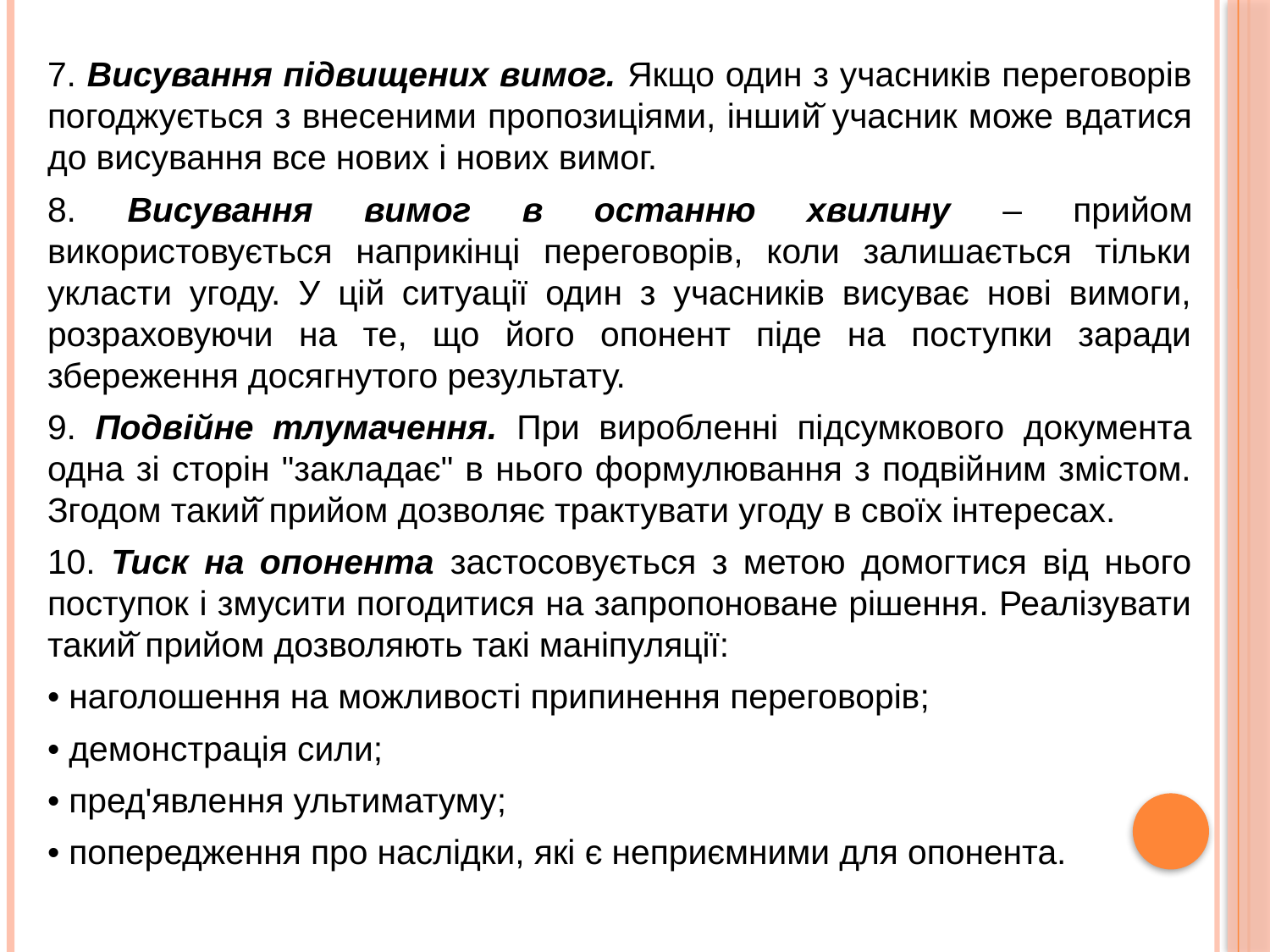

7. Висування підвищених вимог. Якщо один з учасників переговорів погоджується з внесеними пропозиціями, інший̆ учасник може вдатися до висування все нових і нових вимог.
8. Висування вимог в останню хвилину – прийом використовується наприкінці переговорів, коли залишається тільки укласти угоду. У цій ситуації один з учасників висуває нові вимоги, розраховуючи на те, що його опонент піде на поступки заради збереження досягнутого результату.
9. Подвійне тлумачення. При виробленні підсумкового документа одна зі сторін "закладає" в нього формулювання з подвійним змістом. Згодом такий̆ прийом дозволяє трактувати угоду в своїх інтересах.
10. Тиск на опонента застосовується з метою домогтися від нього поступок і змусити погодитися на запропоноване рішення. Реалізувати такий̆ прийом дозволяють такі маніпуляції:
• наголошення на можливості припинення переговорів;
• демонстрація сили;
• пред'явлення ультиматуму;
• попередження про наслідки, які є неприємними для опонента.